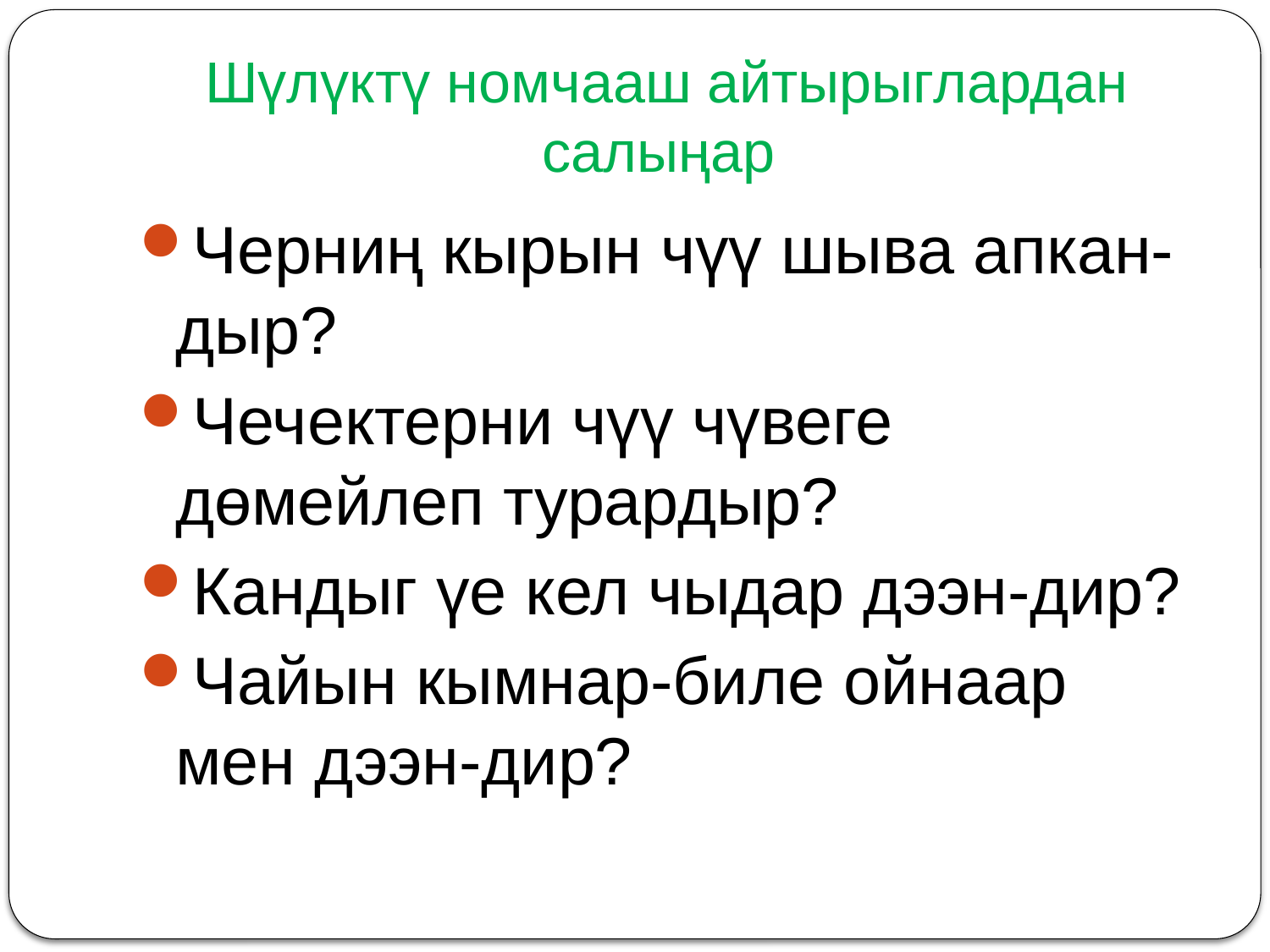

# Шүлүктү номчааш айтырыглардан салыңар
Черниң кырын чүү шыва апкан-дыр?
Чечектерни чүү чүвеге дөмейлеп турардыр?
Кандыг үе кел чыдар дээн-дир?
Чайын кымнар-биле ойнаар мен дээн-дир?